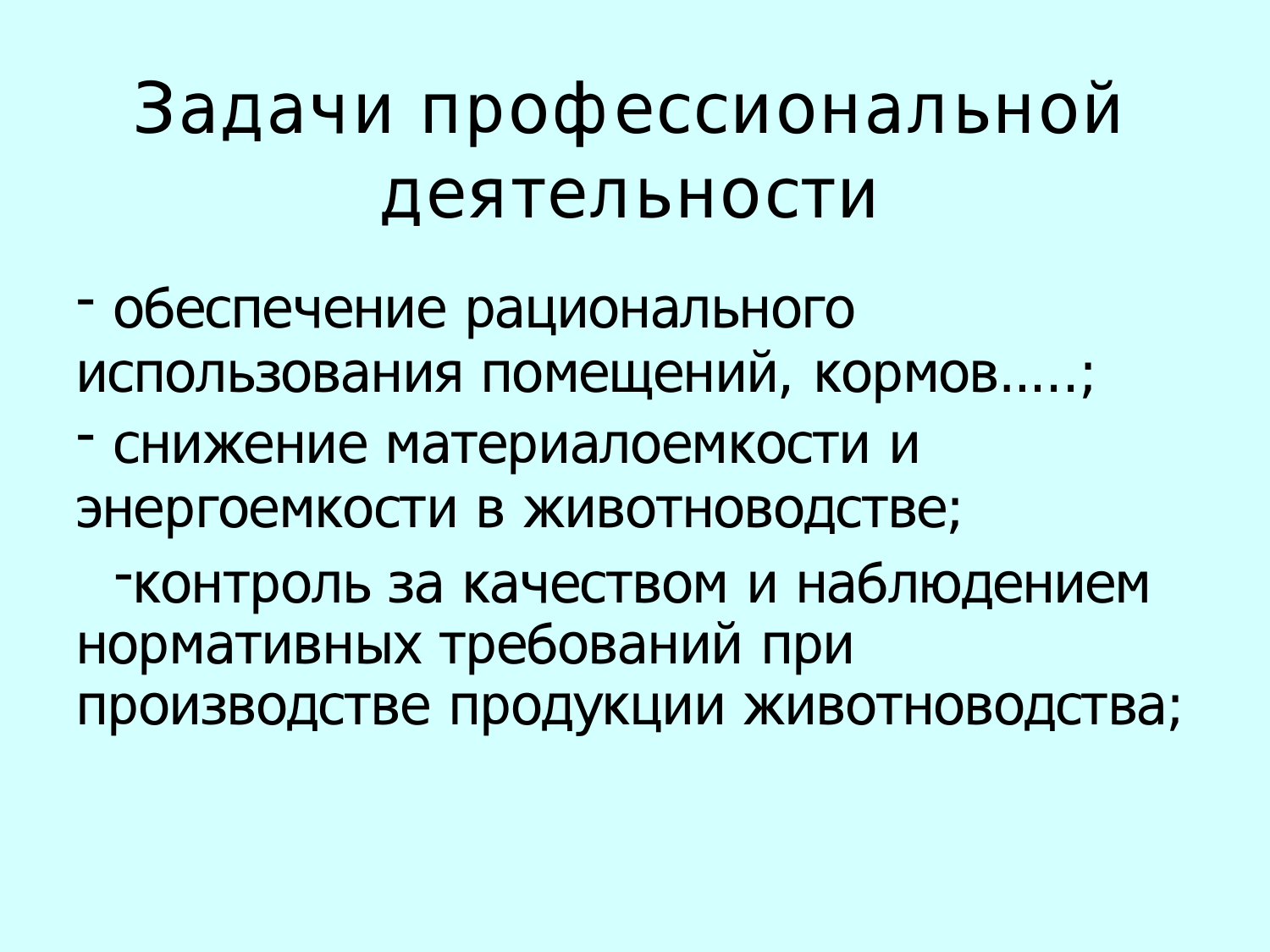

# Задачи профессиональной деятельности
обеспечение рационального
использования помещений, кормов…..;
снижение материалоемкости и
энергоемкости в животноводстве;
контроль за качеством и наблюдением нормативных требований при производстве продукции животноводства;